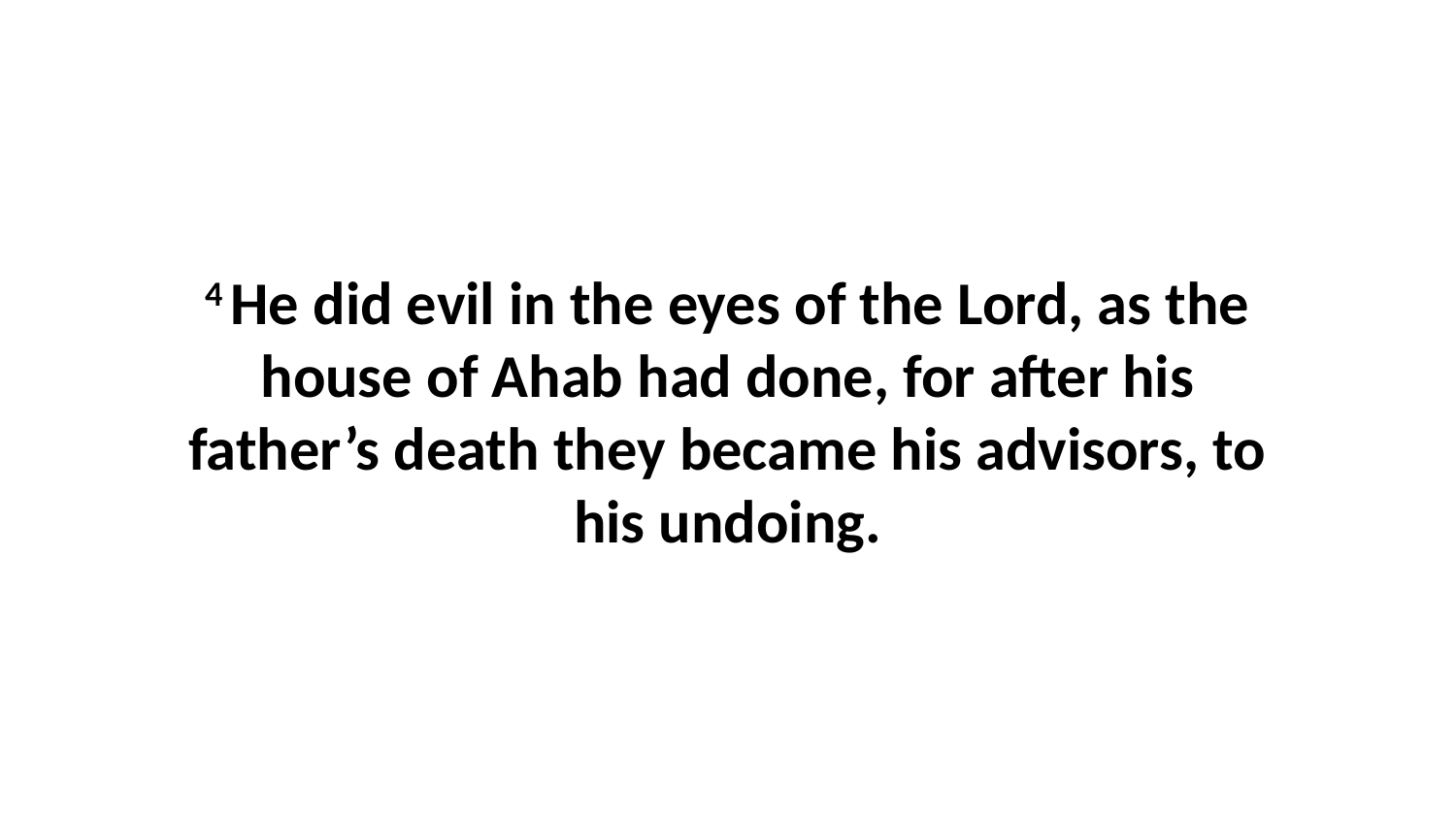

4 He did evil in the eyes of the Lord, as the house of Ahab had done, for after his father’s death they became his advisors, to his undoing.